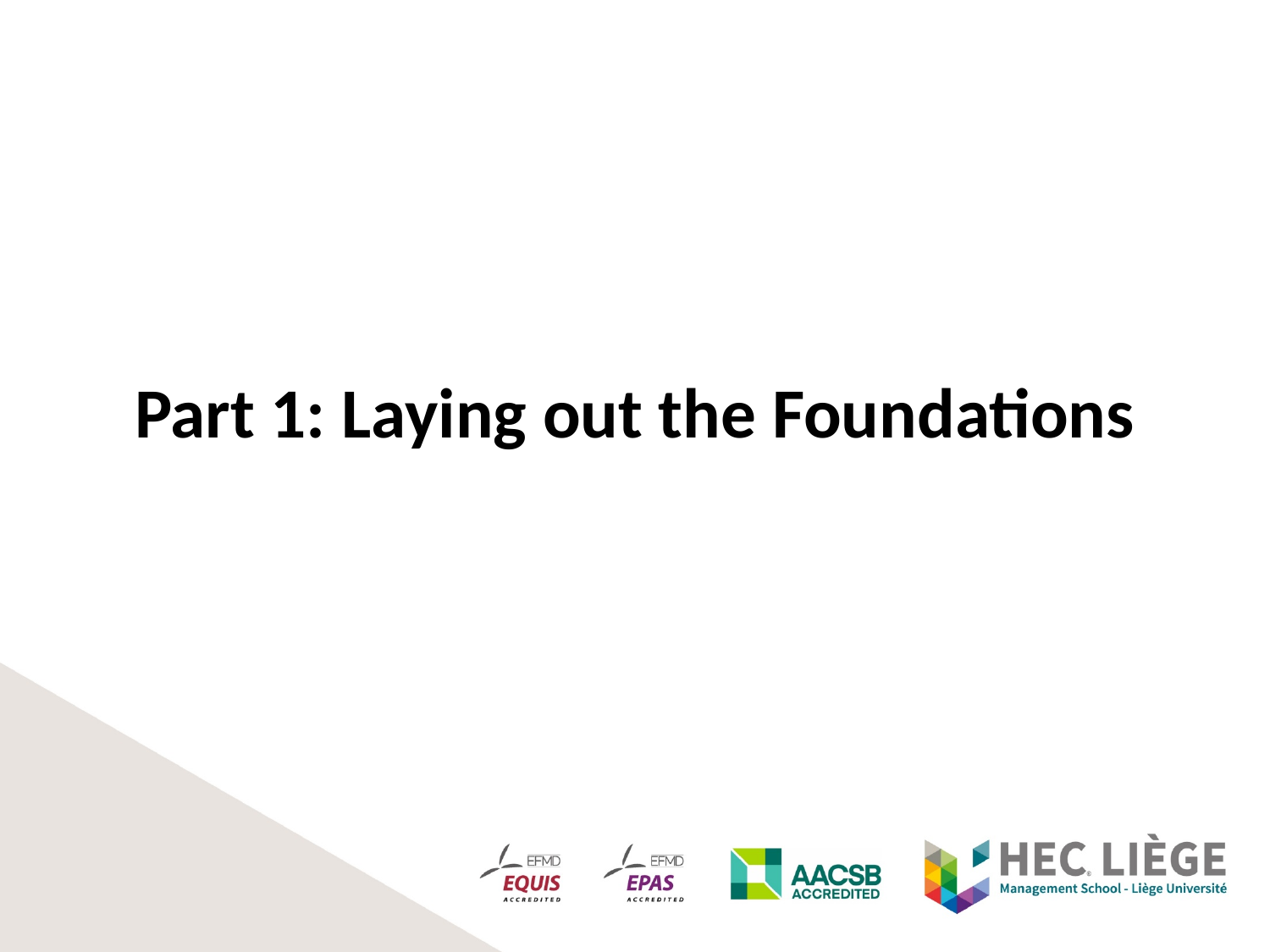

#

Part 1: Laying out the Foundations